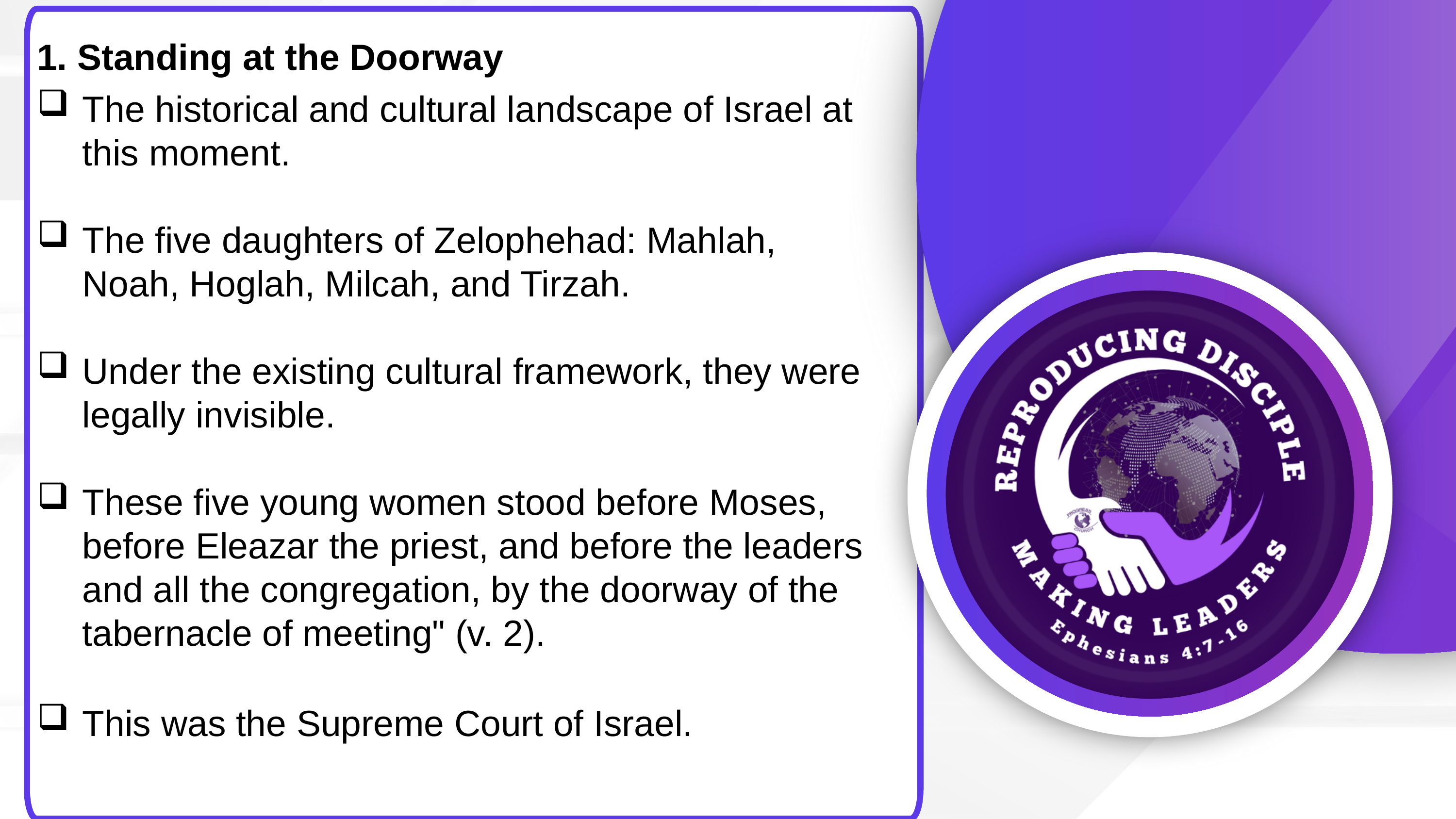

1. Standing at the Doorway
The historical and cultural landscape of Israel at this moment.

The five daughters of Zelophehad: Mahlah, Noah, Hoglah, Milcah, and Tirzah.

Under the existing cultural framework, they were legally invisible.

These five young women stood before Moses, before Eleazar the priest, and before the leaders and all the congregation, by the doorway of the tabernacle of meeting" (v. 2).

This was the Supreme Court of Israel.